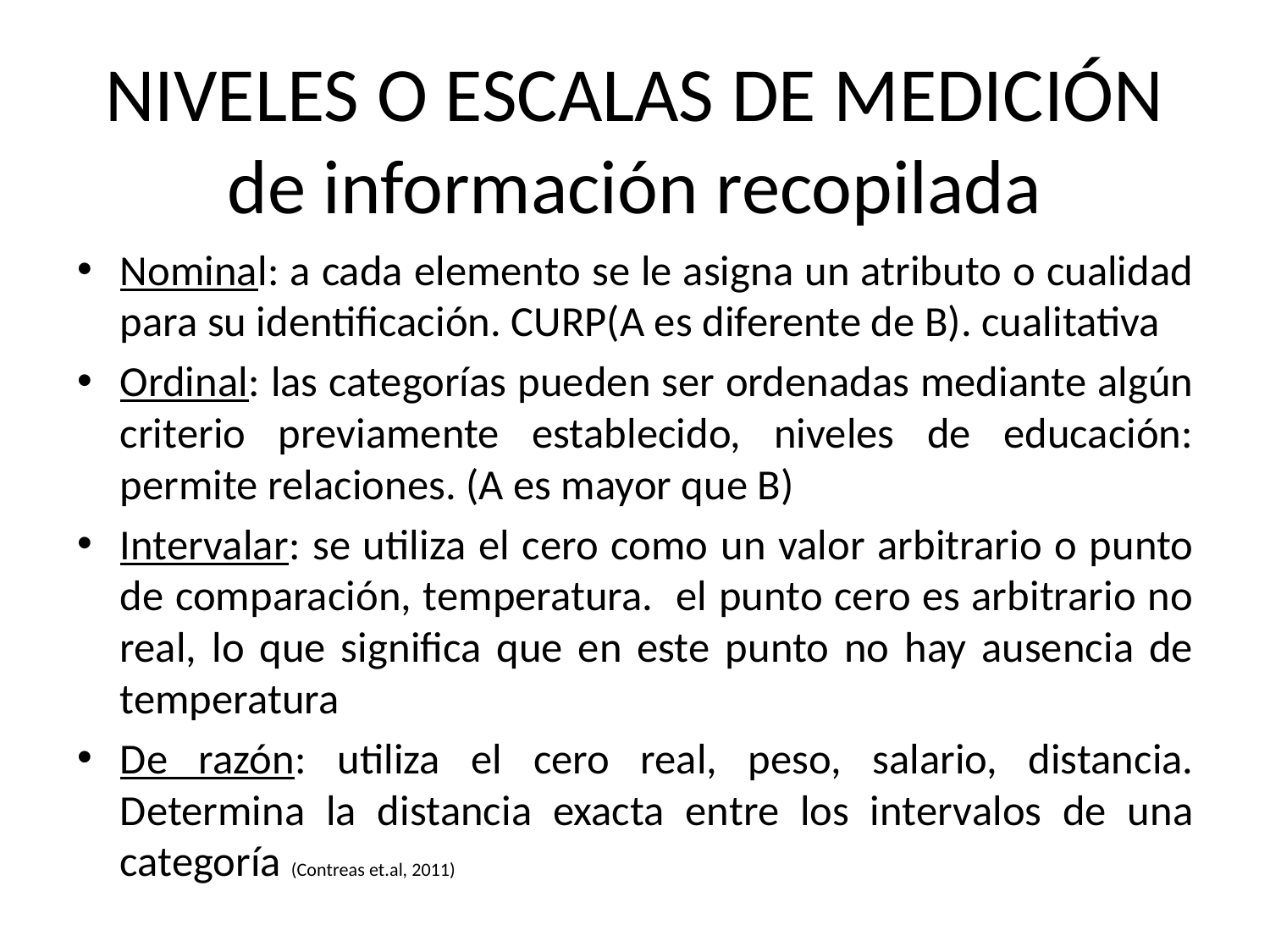

# NIVELES O ESCALAS DE MEDICIÓN de información recopilada
Nominal: a cada elemento se le asigna un atributo o cualidad para su identificación. CURP(A es diferente de B). cualitativa
Ordinal: las categorías pueden ser ordenadas mediante algún criterio previamente establecido, niveles de educación: permite relaciones. (A es mayor que B)
Intervalar: se utiliza el cero como un valor arbitrario o punto de comparación, temperatura.  el punto cero es arbitrario no real, lo que significa que en este punto no hay ausencia de temperatura
De razón: utiliza el cero real, peso, salario, distancia. Determina la distancia exacta entre los intervalos de una categoría (Contreas et.al, 2011)